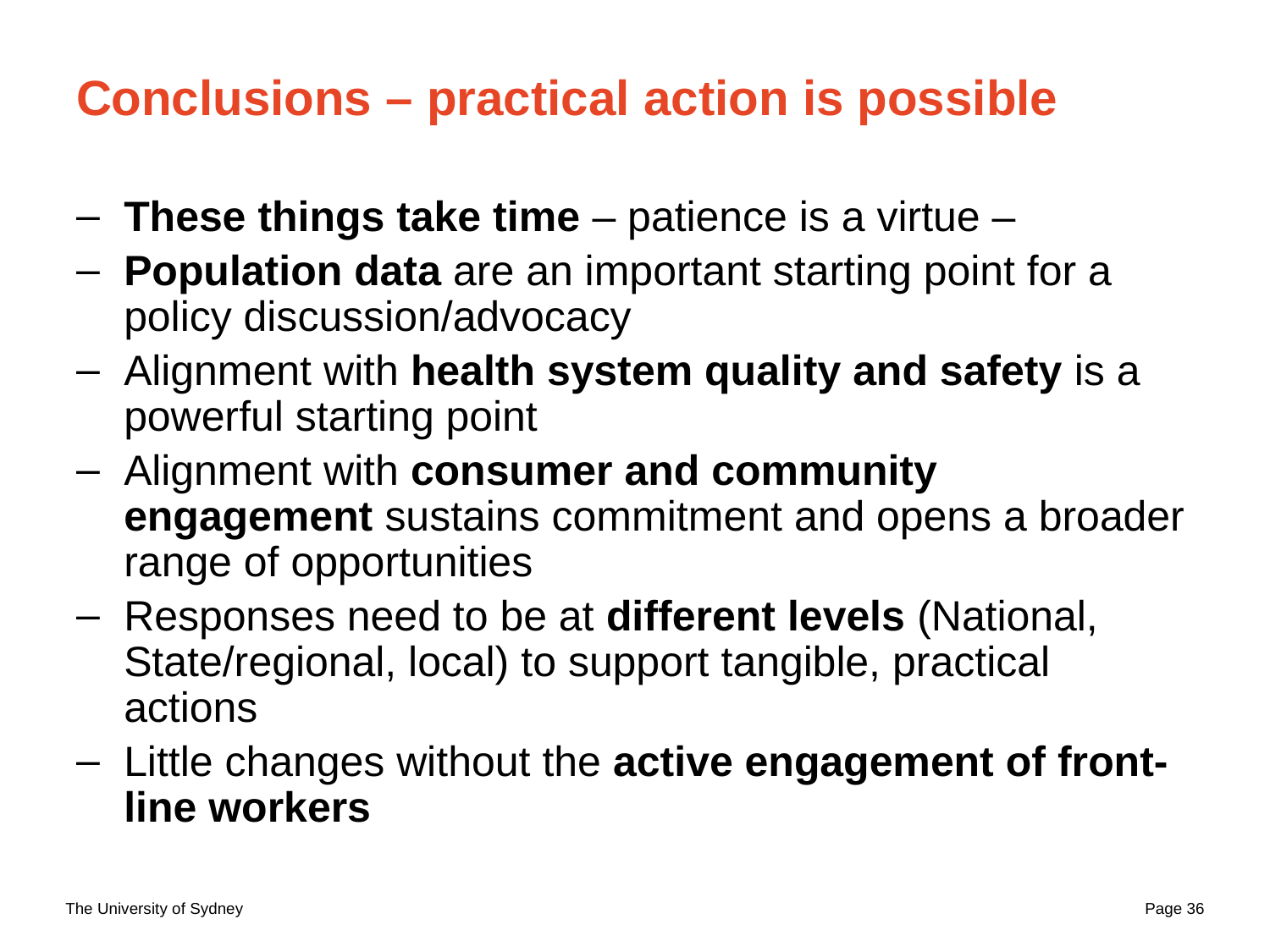

# Conclusions – practical action is possible
These things take time – patience is a virtue –
Population data are an important starting point for a policy discussion/advocacy
Alignment with health system quality and safety is a powerful starting point
Alignment with consumer and community engagement sustains commitment and opens a broader range of opportunities
Responses need to be at different levels (National, State/regional, local) to support tangible, practical actions
Little changes without the active engagement of front-line workers